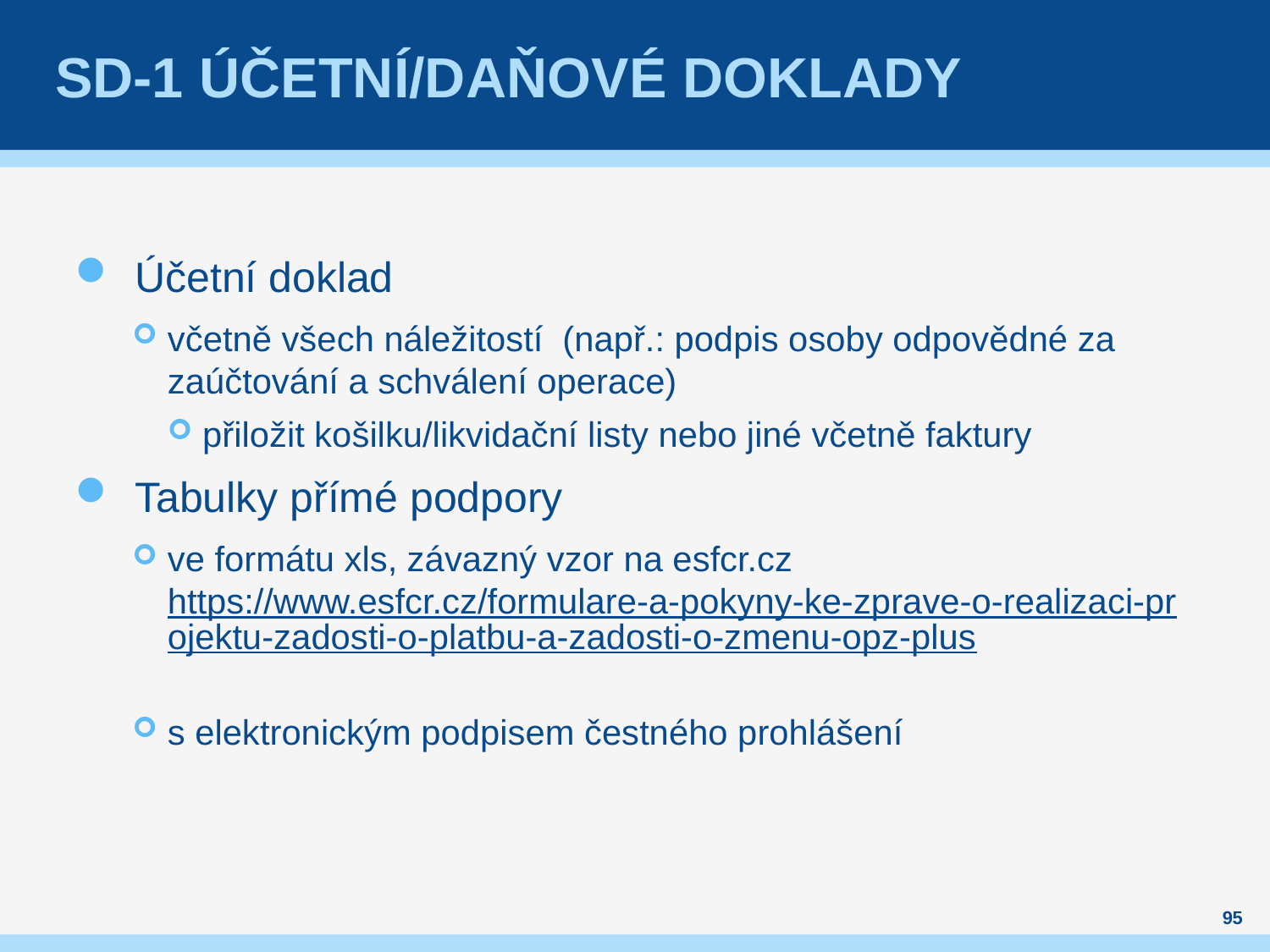

# SD-1 ÚČETNÍ/DAŇOVÉ DOKLADY
Účetní doklad
včetně všech náležitostí  (např.: podpis osoby odpovědné za zaúčtování a schválení operace)
přiložit košilku/likvidační listy nebo jiné včetně faktury
Tabulky přímé podpory
ve formátu xls, závazný vzor na esfcr.cz https://www.esfcr.cz/formulare-a-pokyny-ke-zprave-o-realizaci-projektu-zadosti-o-platbu-a-zadosti-o-zmenu-opz-plus
s elektronickým podpisem čestného prohlášení
95